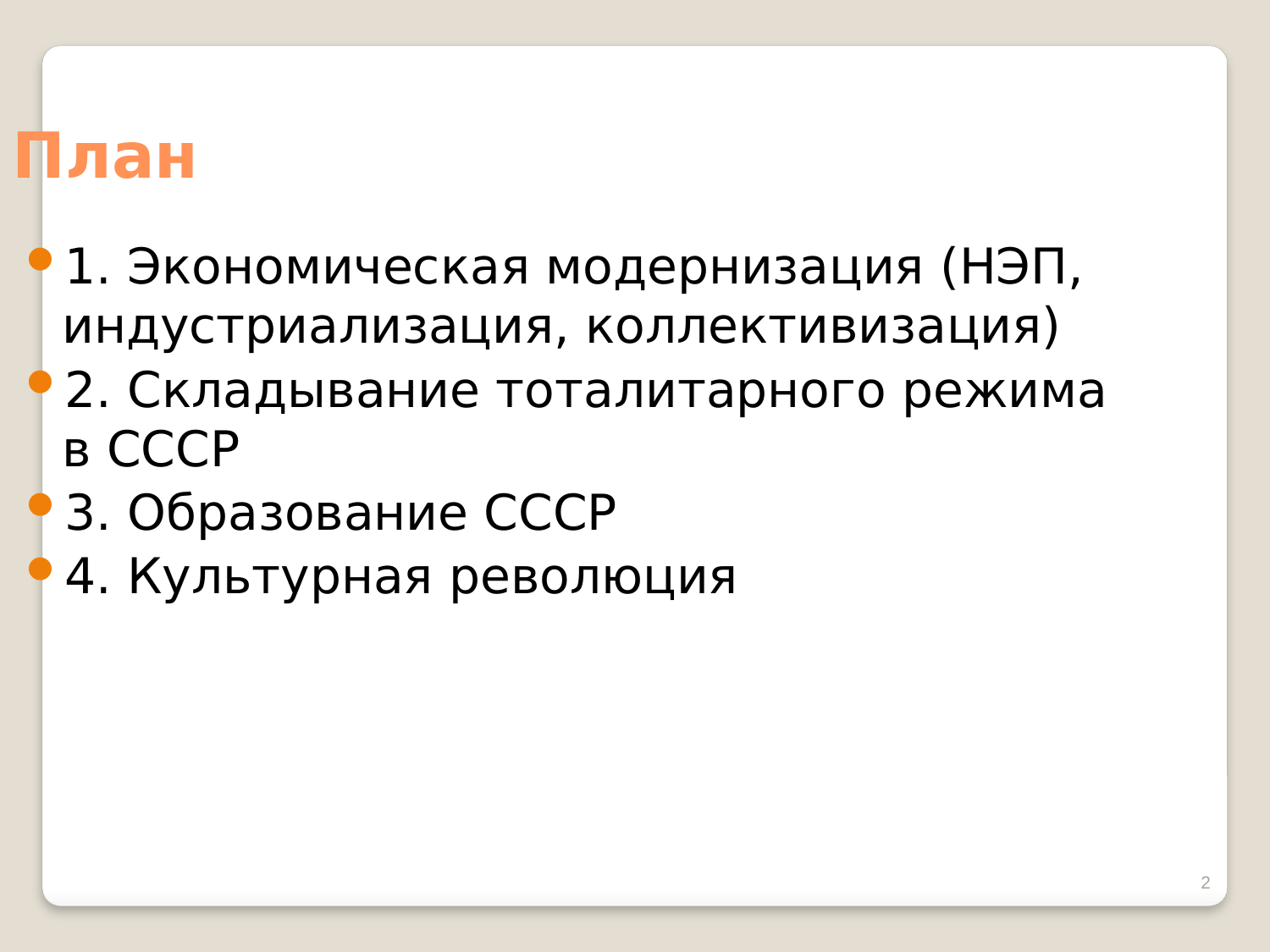

План
1. Экономическая модернизация (НЭП, индустриализация, коллективизация)
2. Складывание тоталитарного режима в СССР
3. Образование СССР
4. Культурная революция
2